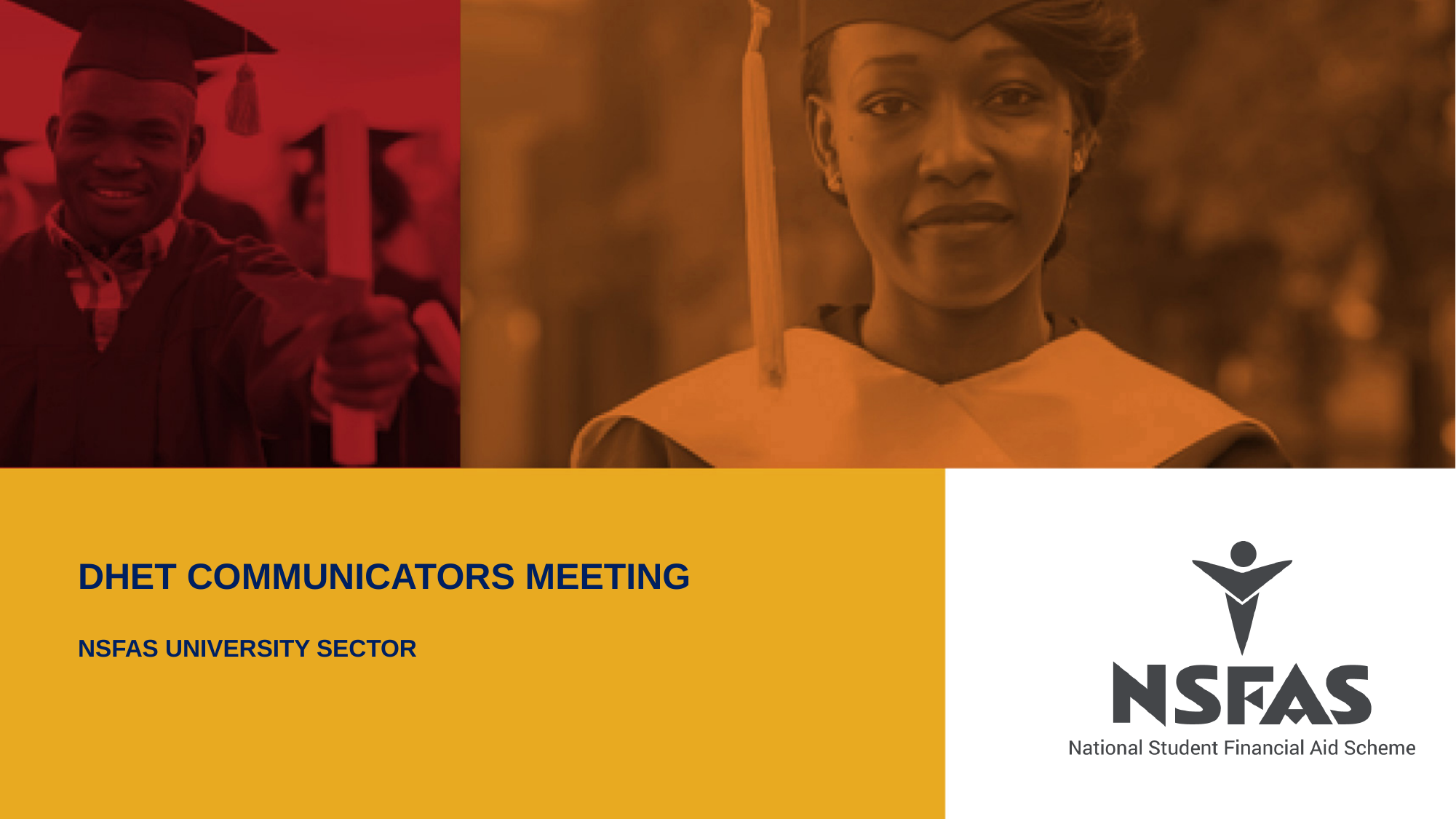

# DHET COMMUNICATORS MEETING NSFAS UNIVERSITY SECTOR